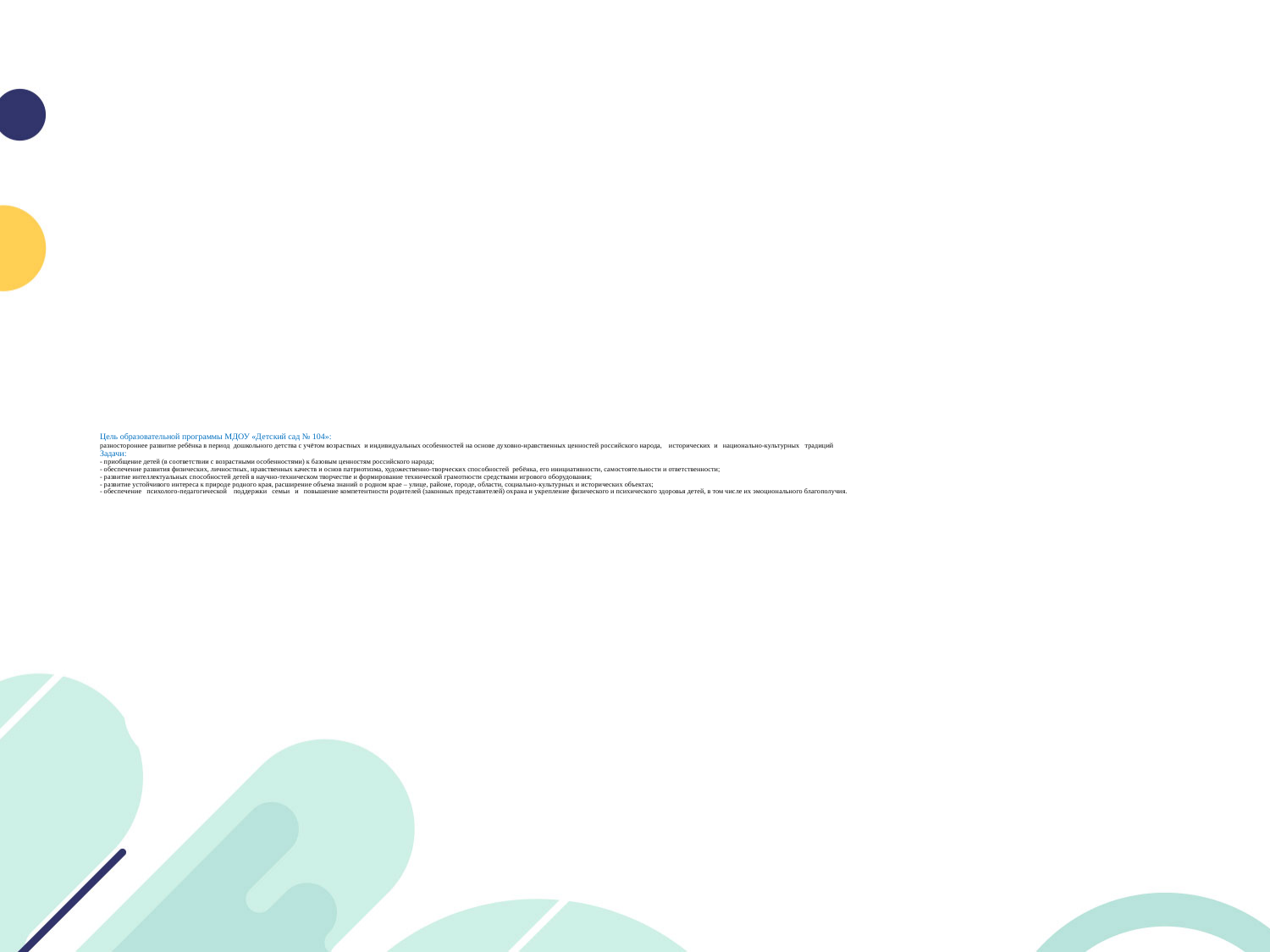

# Цель образовательной программы МДОУ «Детский сад № 104»: разностороннее развитие ребёнка в период  дошкольного детства с учётом возрастных  и индивидуальных особенностей на основе духовно-нравственных ценностей российского народа,    исторических  и   национально-культурных   традиций Задачи: - приобщение детей (в соответствии с возрастными особенностями) к базовым ценностям российского народа; - обеспечение развития физических, личностных, нравственных качеств и основ патриотизма, художественно-творческих способностей  ребёнка, его инициативности, самостоятельности и ответственности; - развитие интеллектуальных способностей детей в научно-техническом творчестве и формирование технической грамотности средствами игрового оборудования; - развитие устойчивого интереса к природе родного края, расширение объема знаний о родном крае – улице, районе, городе, области, социально-культурных и исторических объектах; - обеспечение   психолого-педагогической    поддержки   семьи   и   повышение компетентности родителей (законных представителей) охрана и укрепление физического и психического здоровья детей, в том числе их эмоционального благополучия.